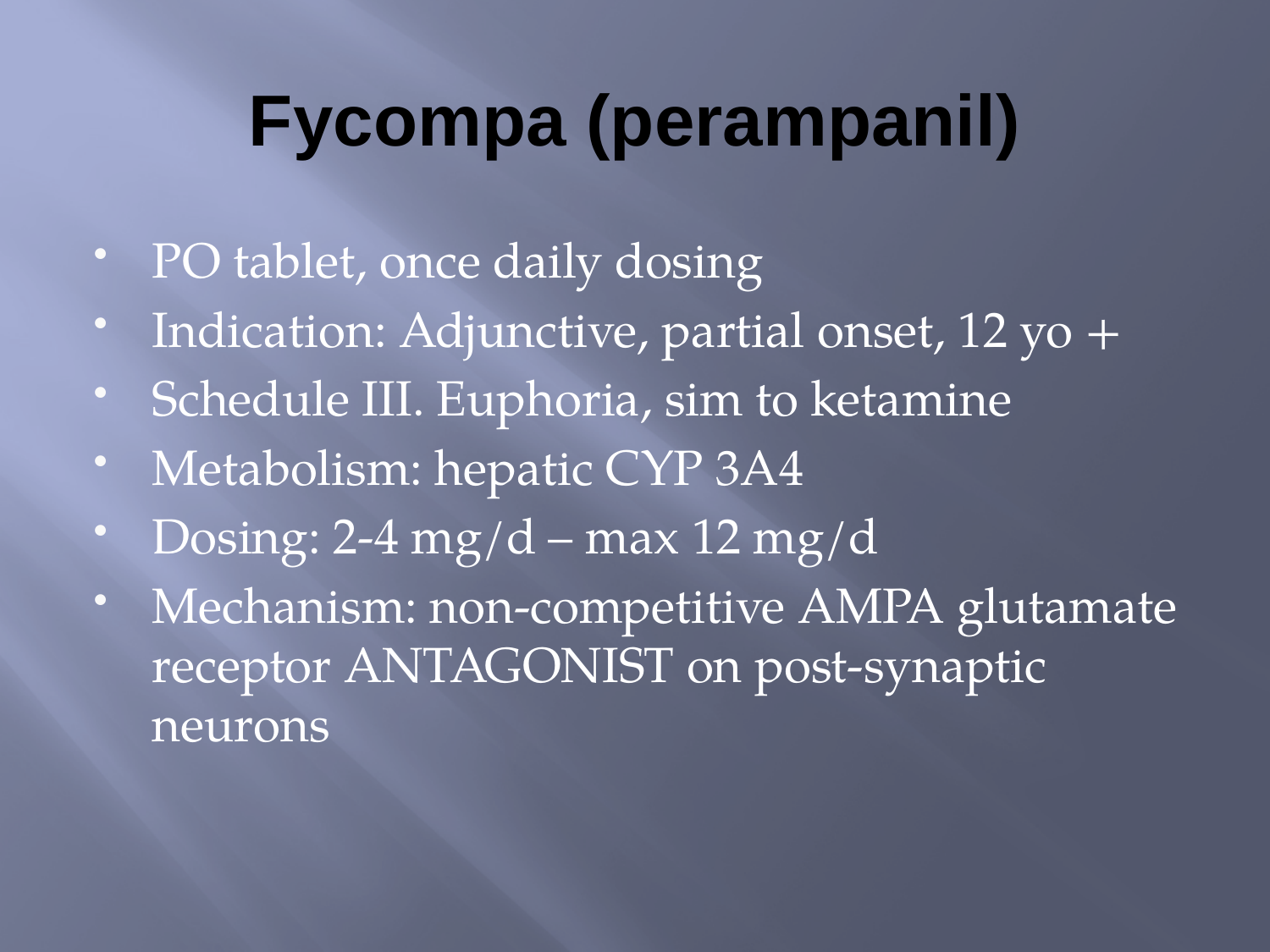

# Fycompa (perampanil)
PO tablet, once daily dosing
Indication: Adjunctive, partial onset, 12 yo +
Schedule III. Euphoria, sim to ketamine
Metabolism: hepatic CYP 3A4
Dosing: 2-4 mg/d – max 12 mg/d
Mechanism: non-competitive AMPA glutamate receptor ANTAGONIST on post-synaptic neurons